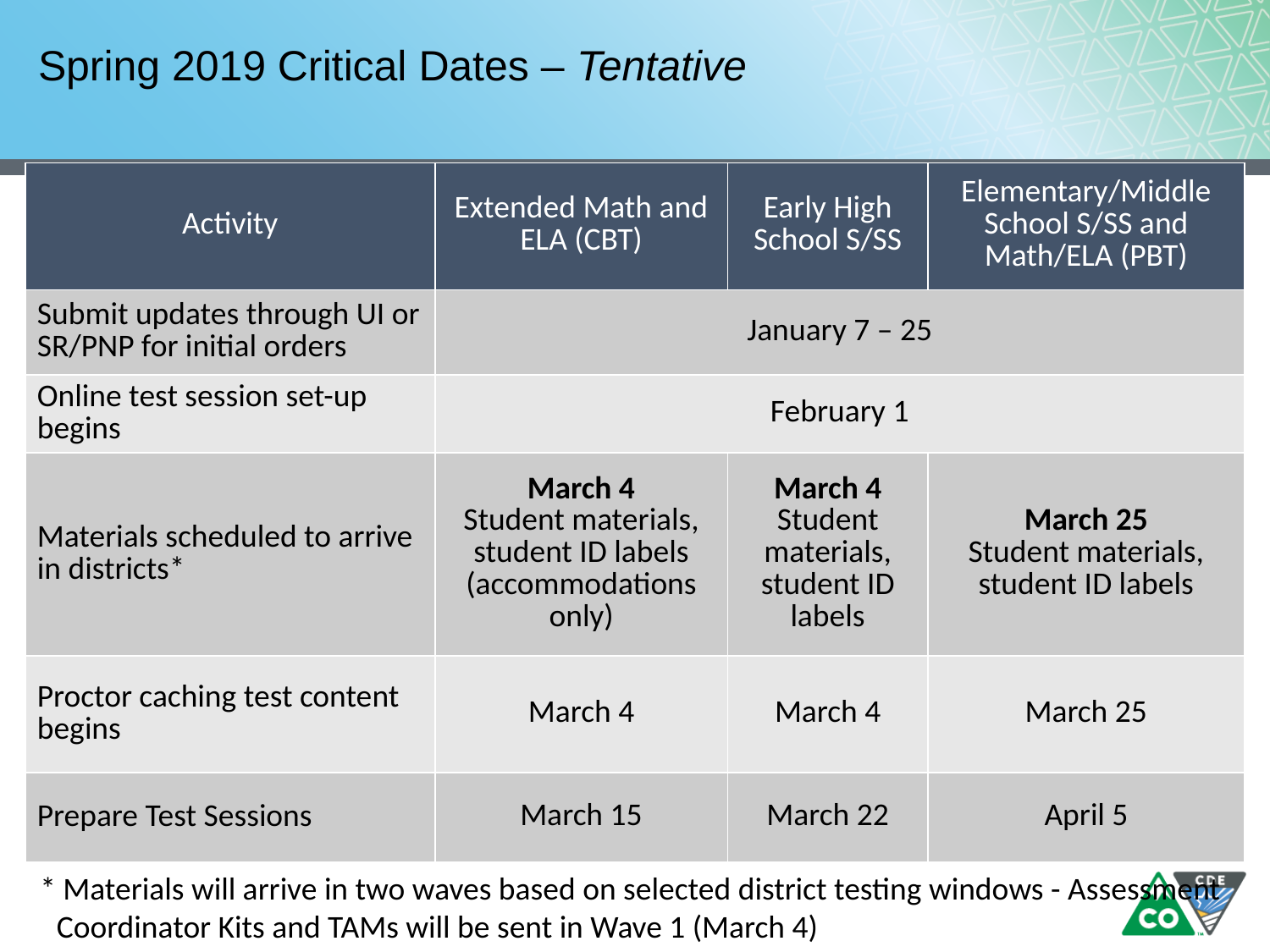

# Spring 2019 Critical Dates – Tentative
| Activity | Extended Math and ELA (CBT) | Early High School S/SS | Elementary/Middle School S/SS and Math/ELA (PBT) |
| --- | --- | --- | --- |
| Submit updates through UI or SR/PNP for initial orders | January 7 – 25 |  |  |
| Online test session set-up begins | February 1 |  |  |
| Materials scheduled to arrive in districts\* | March 4 Student materials, student ID labels (accommodations only) | March 4 Student materials, student ID labels | March 25 Student materials, student ID labels |
| Proctor caching test content begins | March 4 | March 4 | March 25 |
| Prepare Test Sessions | March 15 | March 22 | April 5 |

* Materials will arrive in two waves based on selected district testing windows - Assessment Coordinator Kits and TAMs will be sent in Wave 1 (March 4)